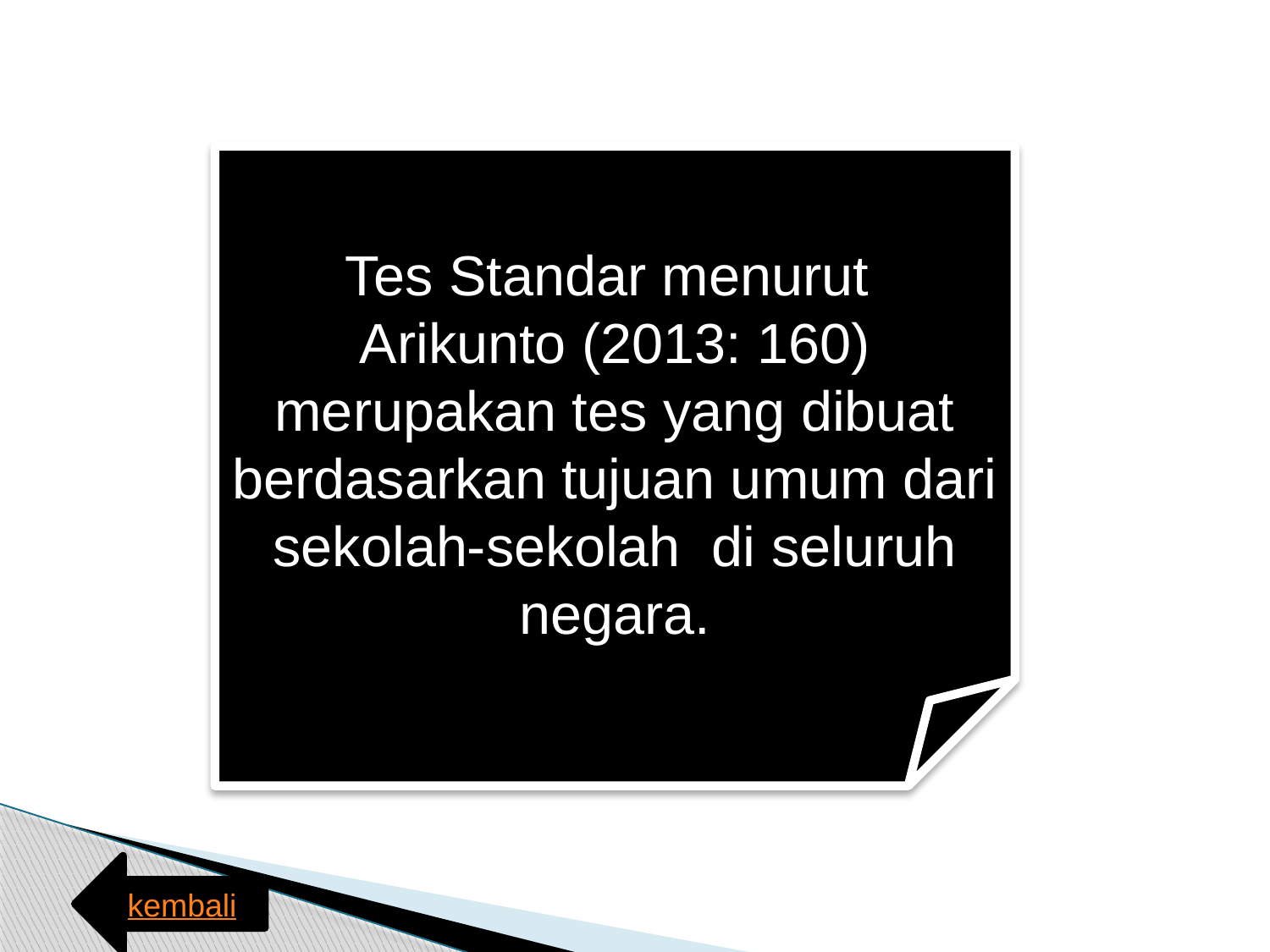

#

Tes Standar menurut
Arikunto (2013: 160) merupakan tes yang dibuat berdasarkan tujuan umum dari sekolah-sekolah  di seluruh negara.

kembali